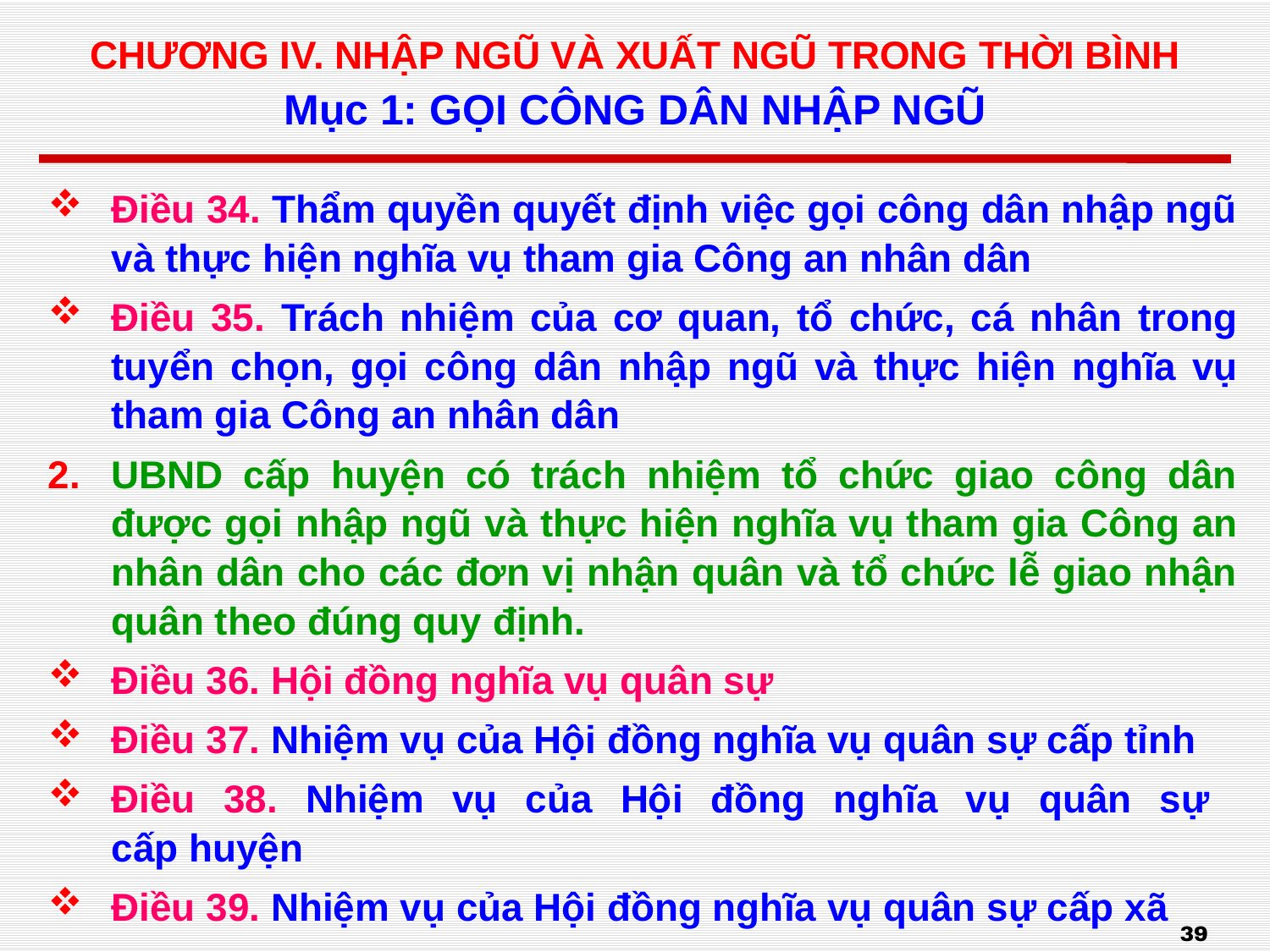

# CHƯƠNG IV. NHẬP NGŨ VÀ XUẤT NGŨ TRONG THỜI BÌNH Mục 1: GỌI CÔNG DÂN NHẬP NGŨ
Điều 34. Thẩm quyền quyết định việc gọi công dân nhập ngũ và thực hiện nghĩa vụ tham gia Công an nhân dân
Điều 35. Trách nhiệm của cơ quan, tổ chức, cá nhân trong tuyển chọn, gọi công dân nhập ngũ và thực hiện nghĩa vụ tham gia Công an nhân dân
UBND cấp huyện có trách nhiệm tổ chức giao công dân được gọi nhập ngũ và thực hiện nghĩa vụ tham gia Công an nhân dân cho các đơn vị nhận quân và tổ chức lễ giao nhận quân theo đúng quy định.
Điều 36. Hội đồng nghĩa vụ quân sự
Điều 37. Nhiệm vụ của Hội đồng nghĩa vụ quân sự cấp tỉnh
Điều 38. Nhiệm vụ của Hội đồng nghĩa vụ quân sự
cấp huyện
Điều 39. Nhiệm vụ của Hội đồng nghĩa vụ quân sự cấp xã